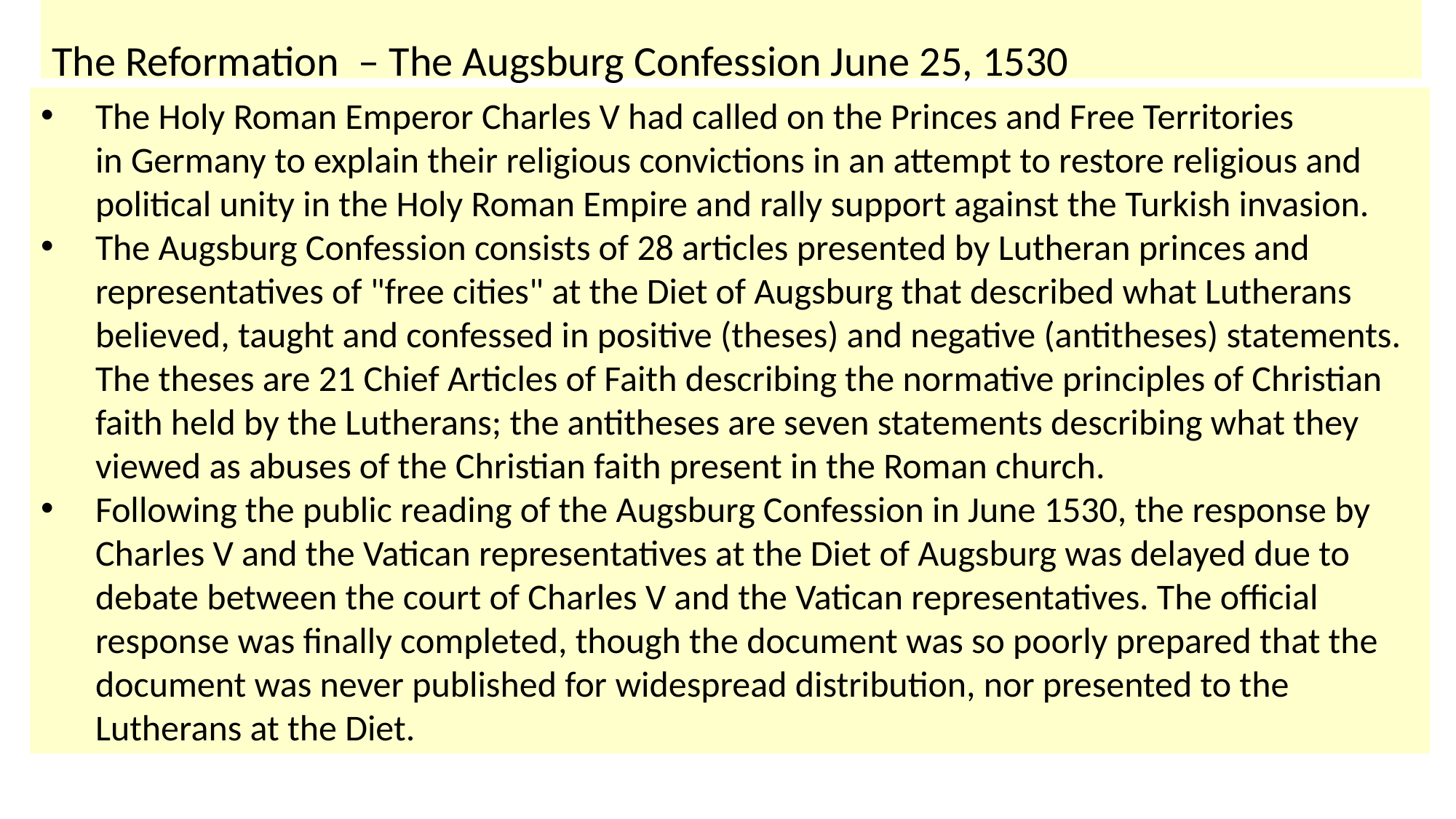

# The Reformation  – The Augsburg Confession June 25, 1530
The Holy Roman Emperor Charles V had called on the Princes and Free Territories in Germany to explain their religious convictions in an attempt to restore religious and political unity in the Holy Roman Empire and rally support against the Turkish invasion.
The Augsburg Confession consists of 28 articles presented by Lutheran princes and representatives of "free cities" at the Diet of Augsburg that described what Lutherans believed, taught and confessed in positive (theses) and negative (antitheses) statements. The theses are 21 Chief Articles of Faith describing the normative principles of Christian faith held by the Lutherans; the antitheses are seven statements describing what they viewed as abuses of the Christian faith present in the Roman church.
Following the public reading of the Augsburg Confession in June 1530, the response by Charles V and the Vatican representatives at the Diet of Augsburg was delayed due to debate between the court of Charles V and the Vatican representatives. The official response was finally completed, though the document was so poorly prepared that the document was never published for widespread distribution, nor presented to the Lutherans at the Diet.